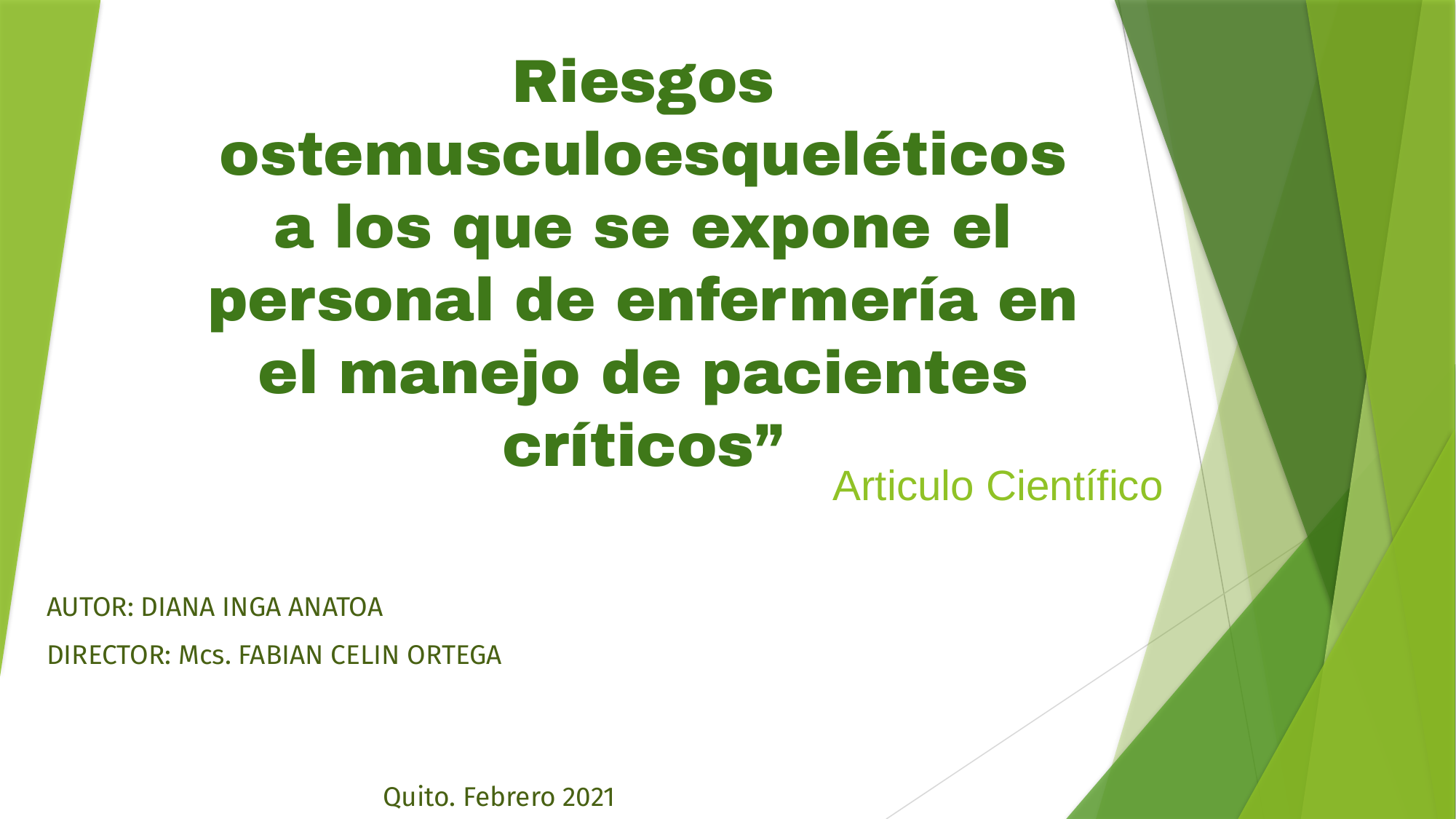

# Riesgos ostemusculoesqueléticos a los que se expone el personal de enfermería en el manejo de pacientes críticos”
Articulo Científico
AUTOR: DIANA INGA ANATOA
DIRECTOR: Mcs. FABIAN CELIN ORTEGA

Quito. Febrero 2021